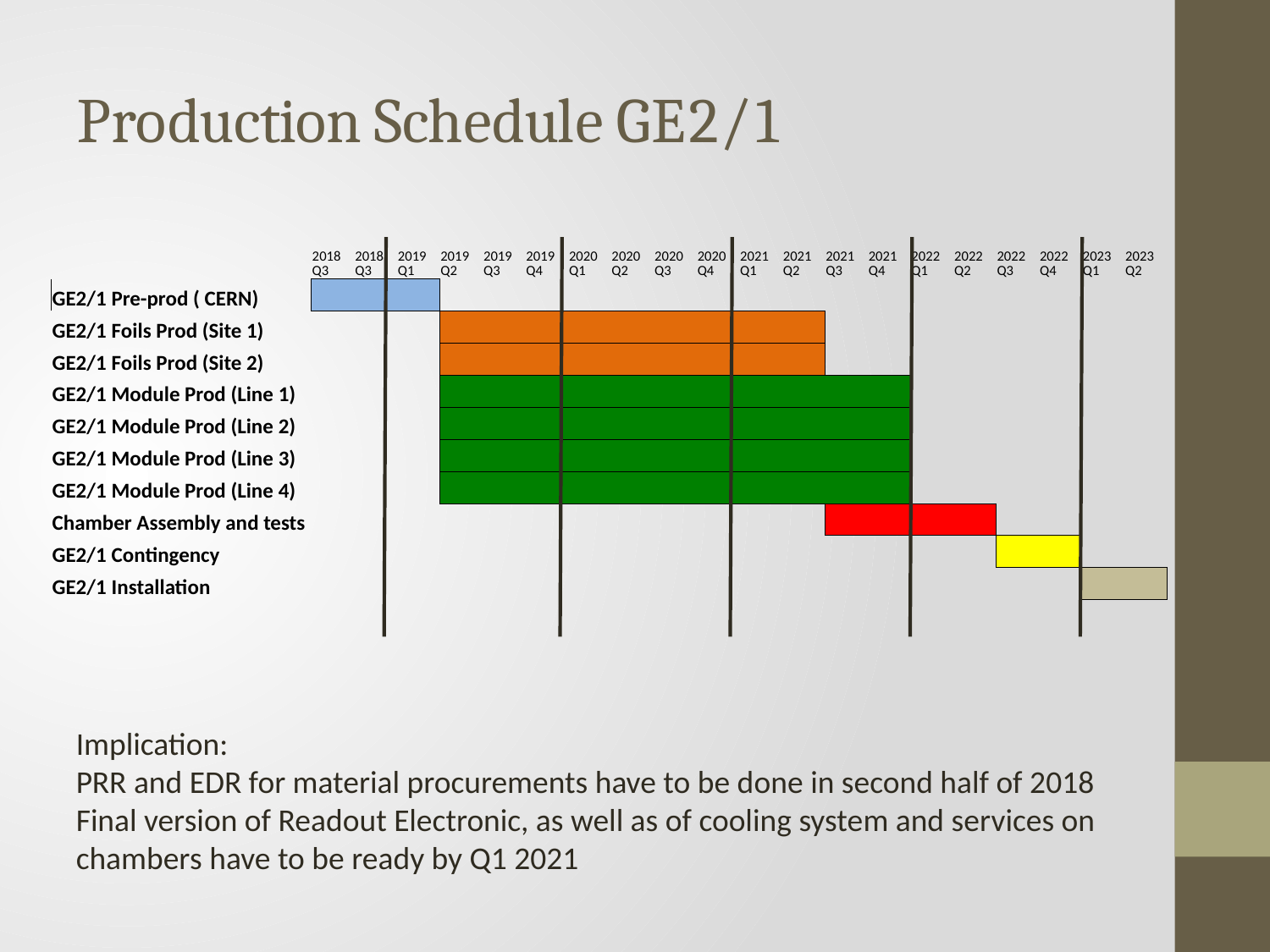

# Production Schedule GE2/1
|  |  | 2018 Q3 | 2018 Q3 | 2019 Q1 | 2019 Q2 | 2019 Q3 | 2019 Q4 | 2020 Q1 | 2020 Q2 | 2020 Q3 | 2020 Q4 | 2021 Q1 | 2021 Q2 | 2021 Q3 | 2021 Q4 | 2022 Q1 | 2022 Q2 | 2022 Q3 | 2022 Q4 | 2023 Q1 | 2023 Q2 |
| --- | --- | --- | --- | --- | --- | --- | --- | --- | --- | --- | --- | --- | --- | --- | --- | --- | --- | --- | --- | --- | --- |
|  | GE2/1 Pre-prod ( CERN) |  |  |  |  |  |  |  |  |  |  |  |  |  |  |  |  |  |  |  |  |
|  | GE2/1 Foils Prod (Site 1) |  |  |  |  |  |  |  |  |  |  |  |  |  |  |  |  |  |  |  |  |
|  | GE2/1 Foils Prod (Site 2) |  |  |  |  |  |  |  |  |  |  |  |  |  |  |  |  |  |  |  |  |
|  | GE2/1 Module Prod (Line 1) |  |  |  |  |  |  |  |  |  |  |  |  |  |  |  |  |  |  |  |  |
|  | GE2/1 Module Prod (Line 2) |  |  |  |  |  |  |  |  |  |  |  |  |  |  |  |  |  |  |  |  |
|  | GE2/1 Module Prod (Line 3) |  |  |  |  |  |  |  |  |  |  |  |  |  |  |  |  |  |  |  |  |
|  | GE2/1 Module Prod (Line 4) |  |  |  |  |  |  |  |  |  |  |  |  |  |  |  |  |  |  |  |  |
|  | Chamber Assembly and tests |  |  |  |  |  |  |  |  |  |  |  |  |  |  |  |  |  |  |  |  |
|  | GE2/1 Contingency |  |  |  |  |  |  |  |  |  |  |  |  |  |  |  |  |  |  |  |  |
|  | GE2/1 Installation |  |  |  |  |  |  |  |  |  |  |  |  |  |  |  |  |  |  |  |  |
Implication:
PRR and EDR for material procurements have to be done in second half of 2018
Final version of Readout Electronic, as well as of cooling system and services on chambers have to be ready by Q1 2021